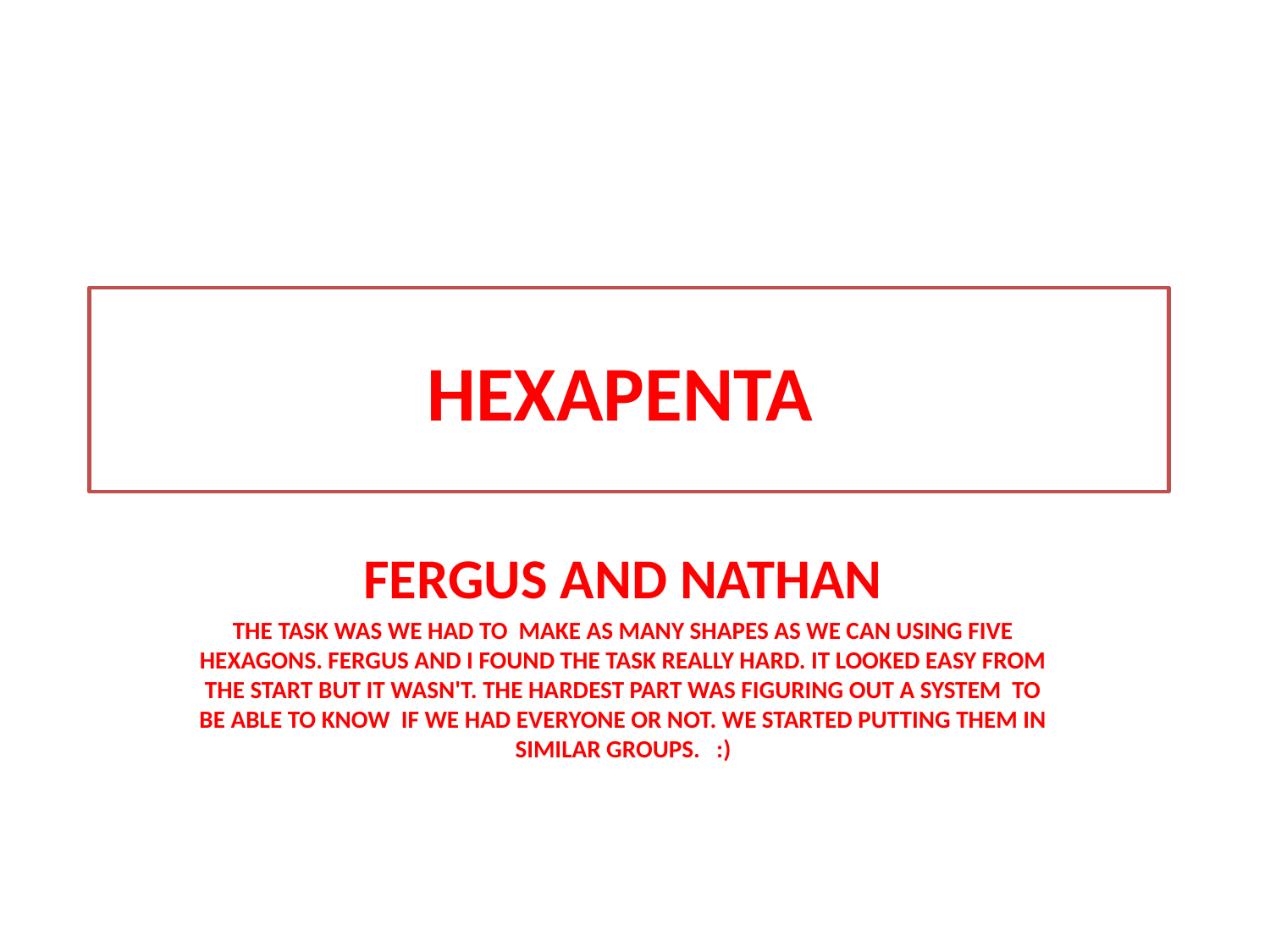

# Hexapenta
Fergus and Nathan
The task was we had to  make as many shapes as we can using five hexagons. Fergus and I found the task really hard. It looked easy from the start but it wasn't. The hardest part was figuring out a system  to be able to know  if we had everyone or not. We started putting them in similar groups.   :)